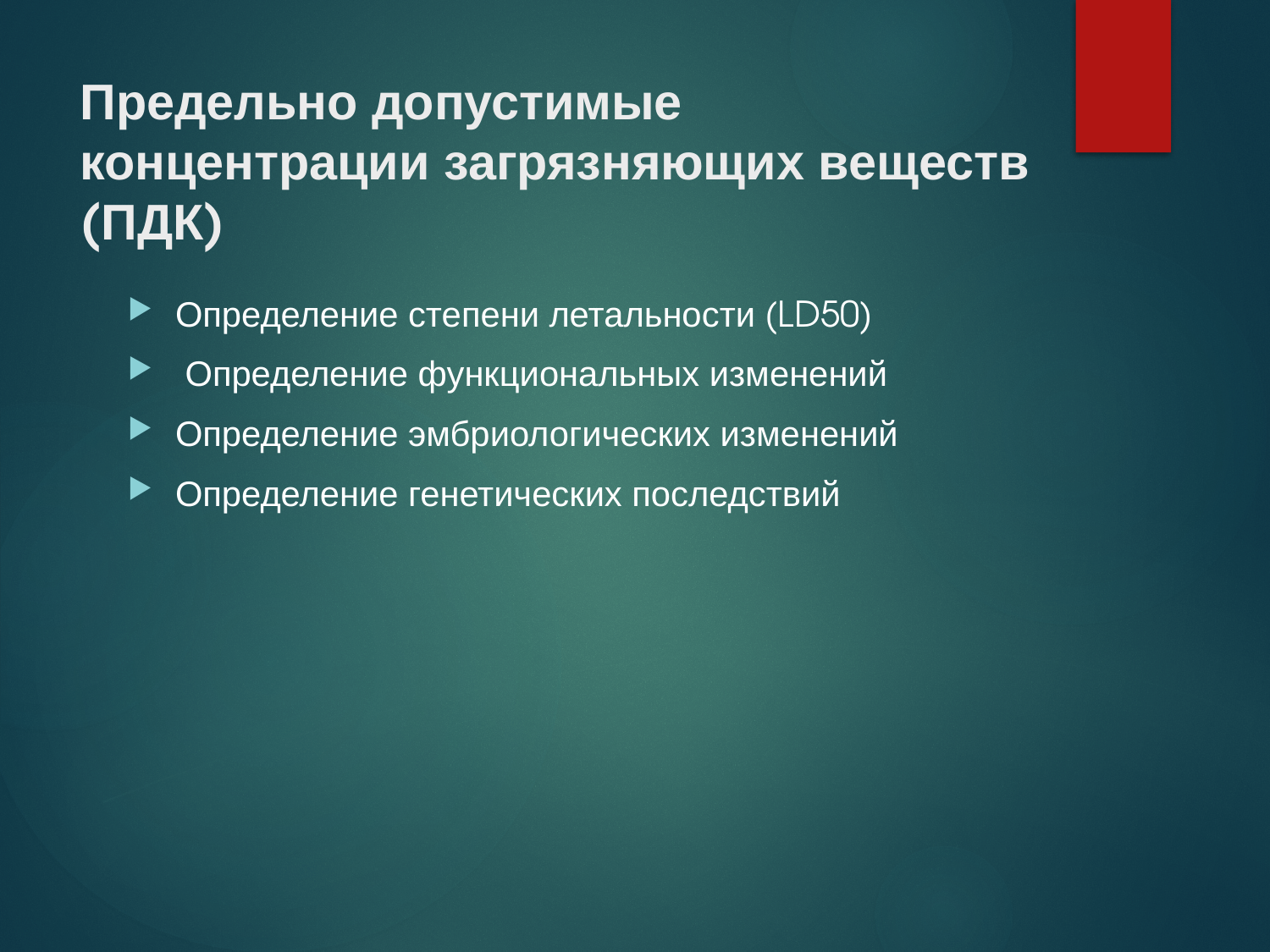

# Предельно допустимые концентрации загрязняющих веществ (ПДК)
Определение степени летальности (LD50)
 Определение функциональных изменений
Определение эмбриологических изменений
Определение генетических последствий